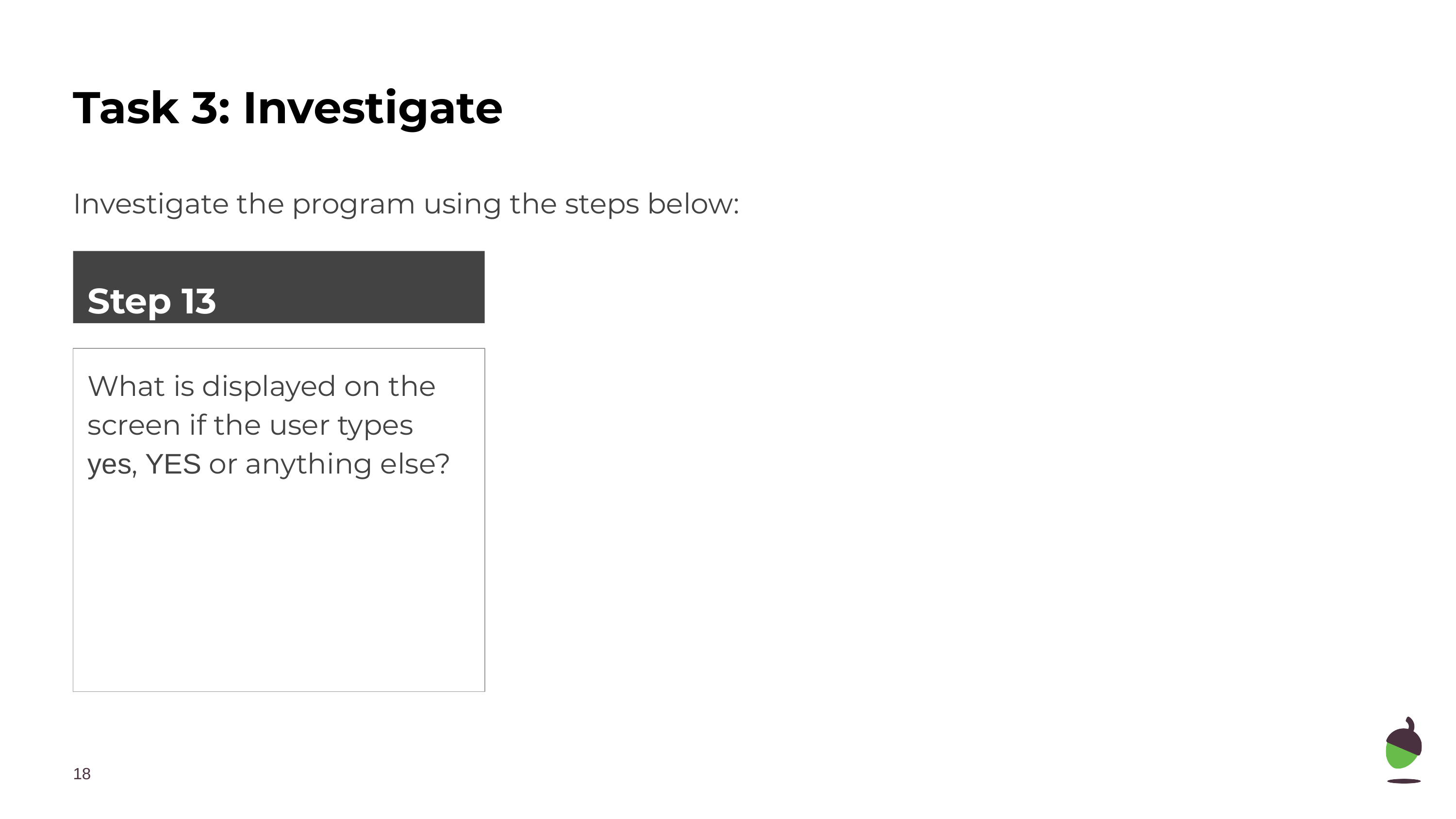

# Task 3: Investigate
Investigate the program using the steps below:
Step 13
What is displayed on the screen if the user types yes, YES or anything else?

18